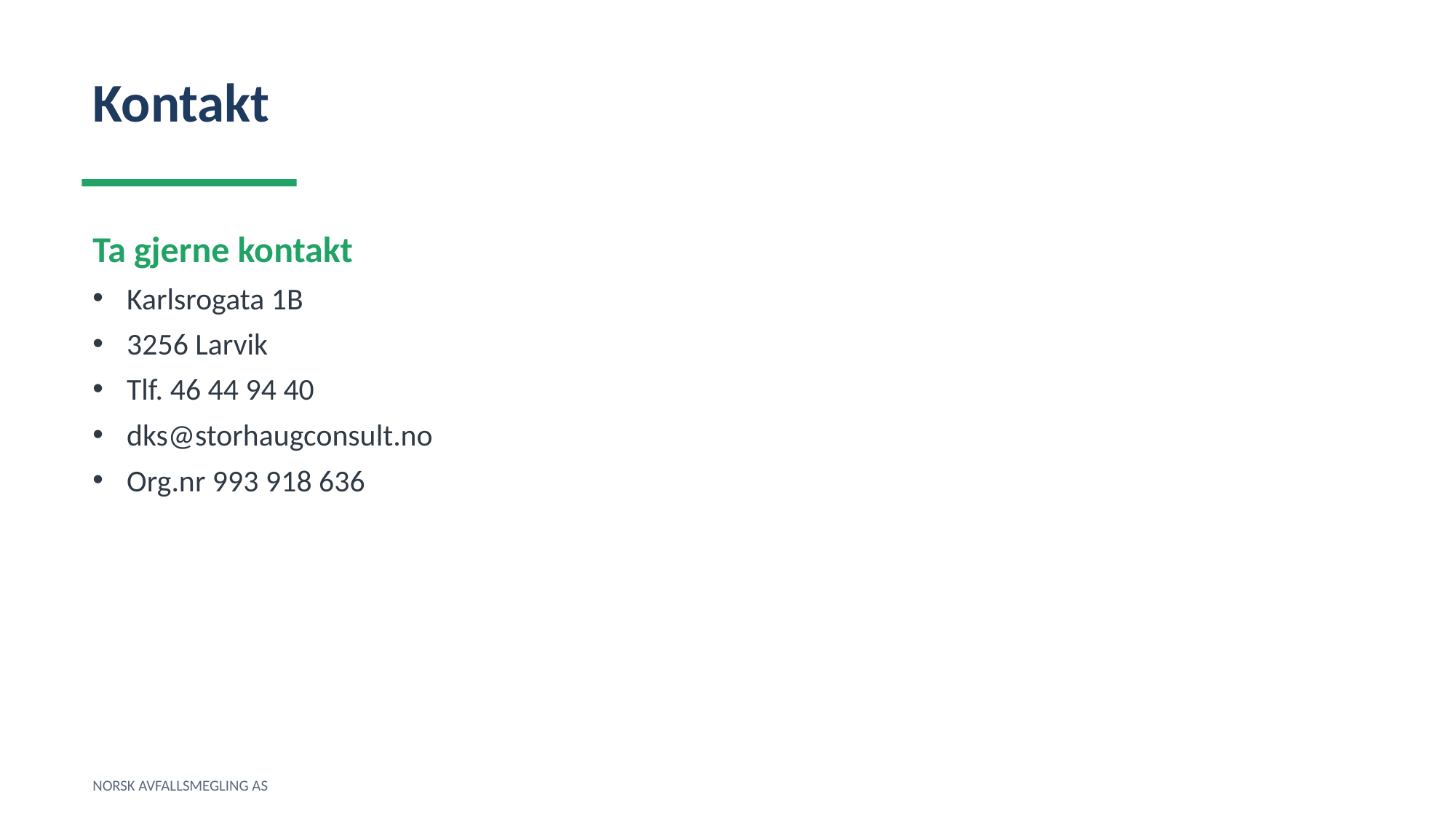

Kontakt

Ta gjerne kontakt
Karlsrogata 1B
3256 Larvik
Tlf. 46 44 94 40
dks@storhaugconsult.no
Org.nr 993 918 636
NORSK AVFALLSMEGLING AS